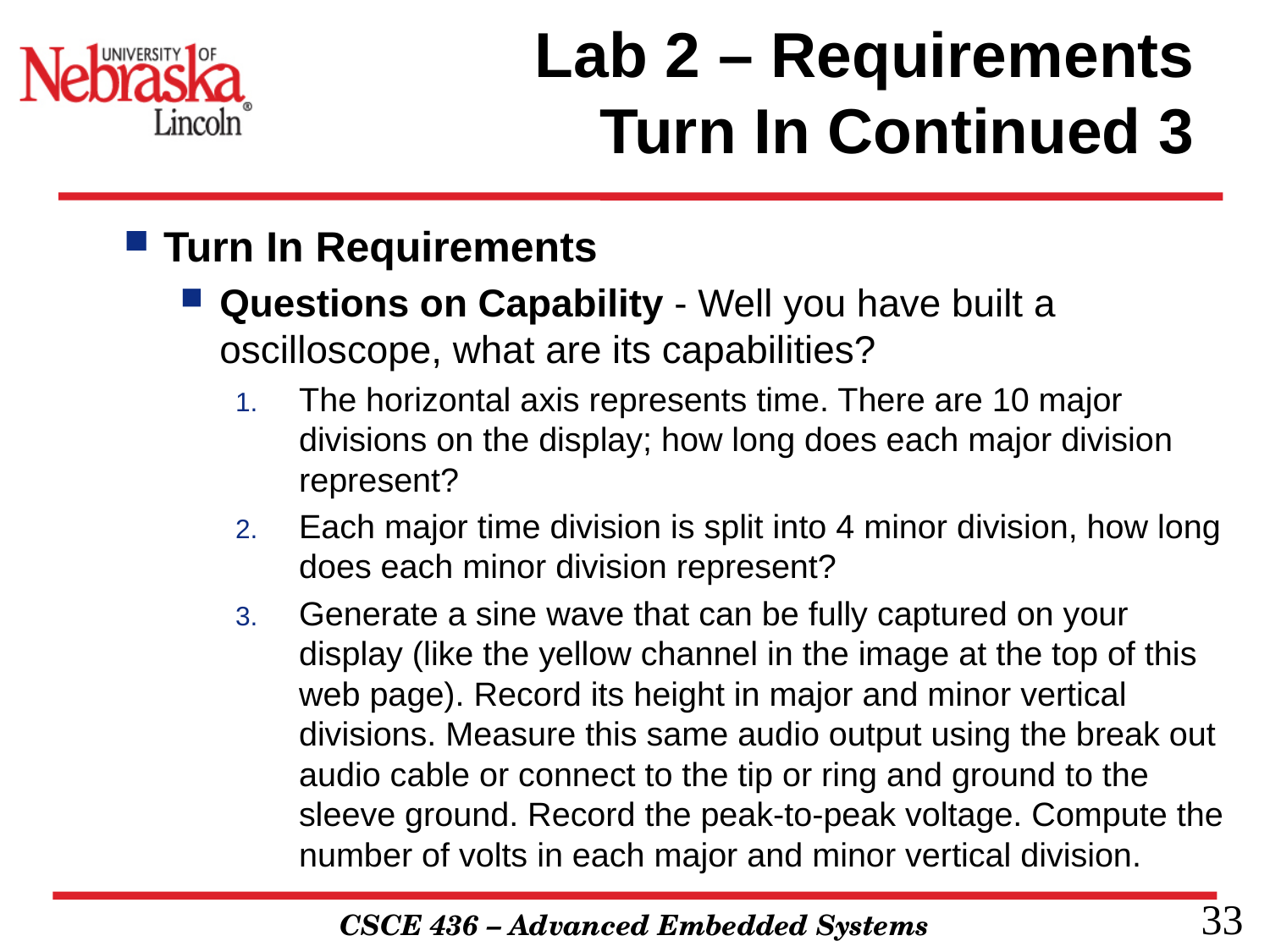

# Lab 2 – Requirements Turn In Continued 3
Turn In Requirements
Questions on Capability - Well you have built a oscilloscope, what are its capabilities?
The horizontal axis represents time. There are 10 major divisions on the display; how long does each major division represent?
Each major time division is split into 4 minor division, how long does each minor division represent?
Generate a sine wave that can be fully captured on your display (like the yellow channel in the image at the top of this web page). Record its height in major and minor vertical divisions. Measure this same audio output using the break out audio cable or connect to the tip or ring and ground to the sleeve ground. Record the peak-to-peak voltage. Compute the number of volts in each major and minor vertical division.
33